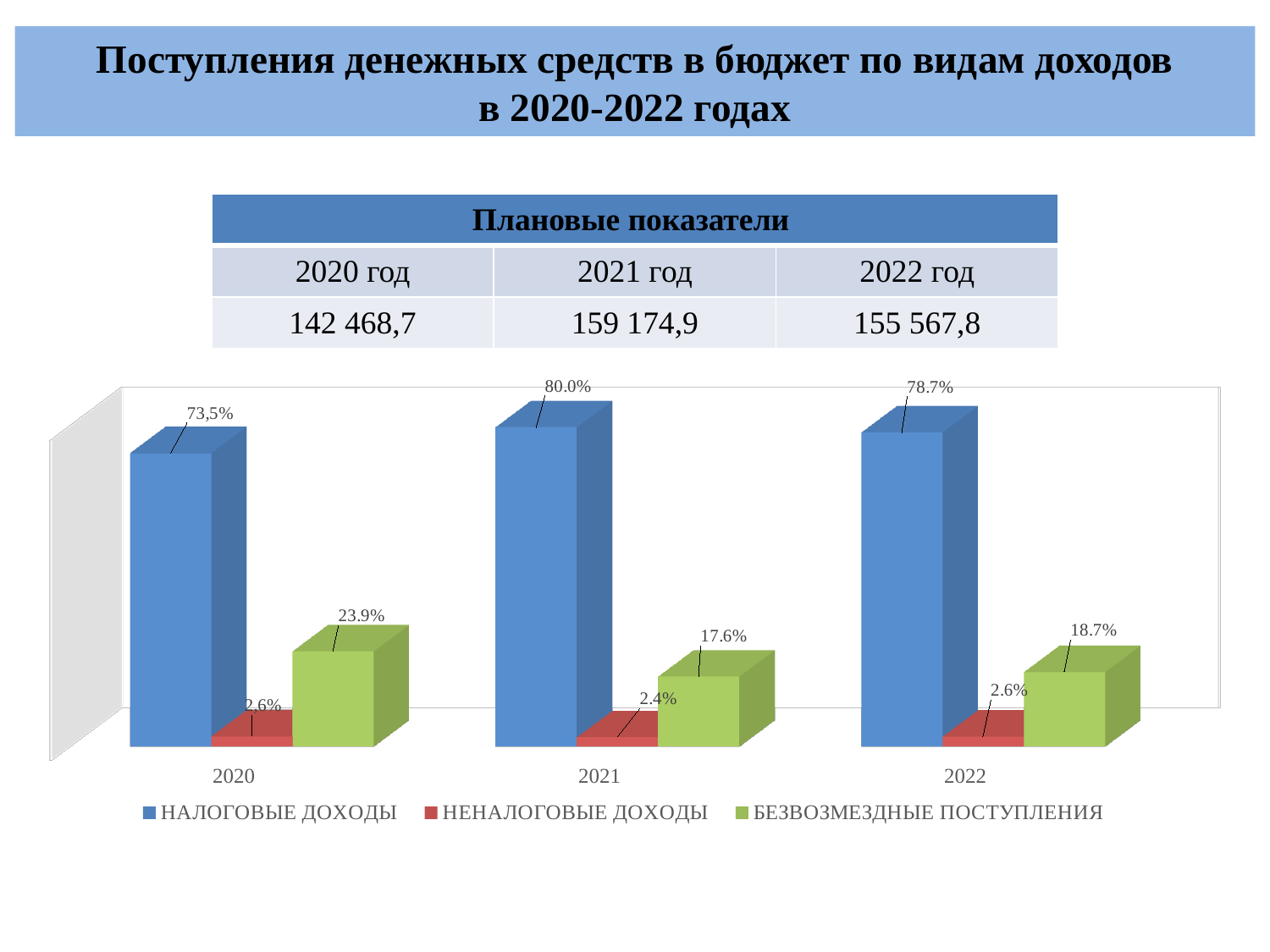

# Поступления денежных средств в бюджет по видам доходов в 2020-2022 годах
| Плановые показатели |  |  |
| --- | --- | --- |
| 2020 год | 2021 год | 2022 год |
| 142 468,7 | 159 174,9 | 155 567,8 |

[unsupported chart]